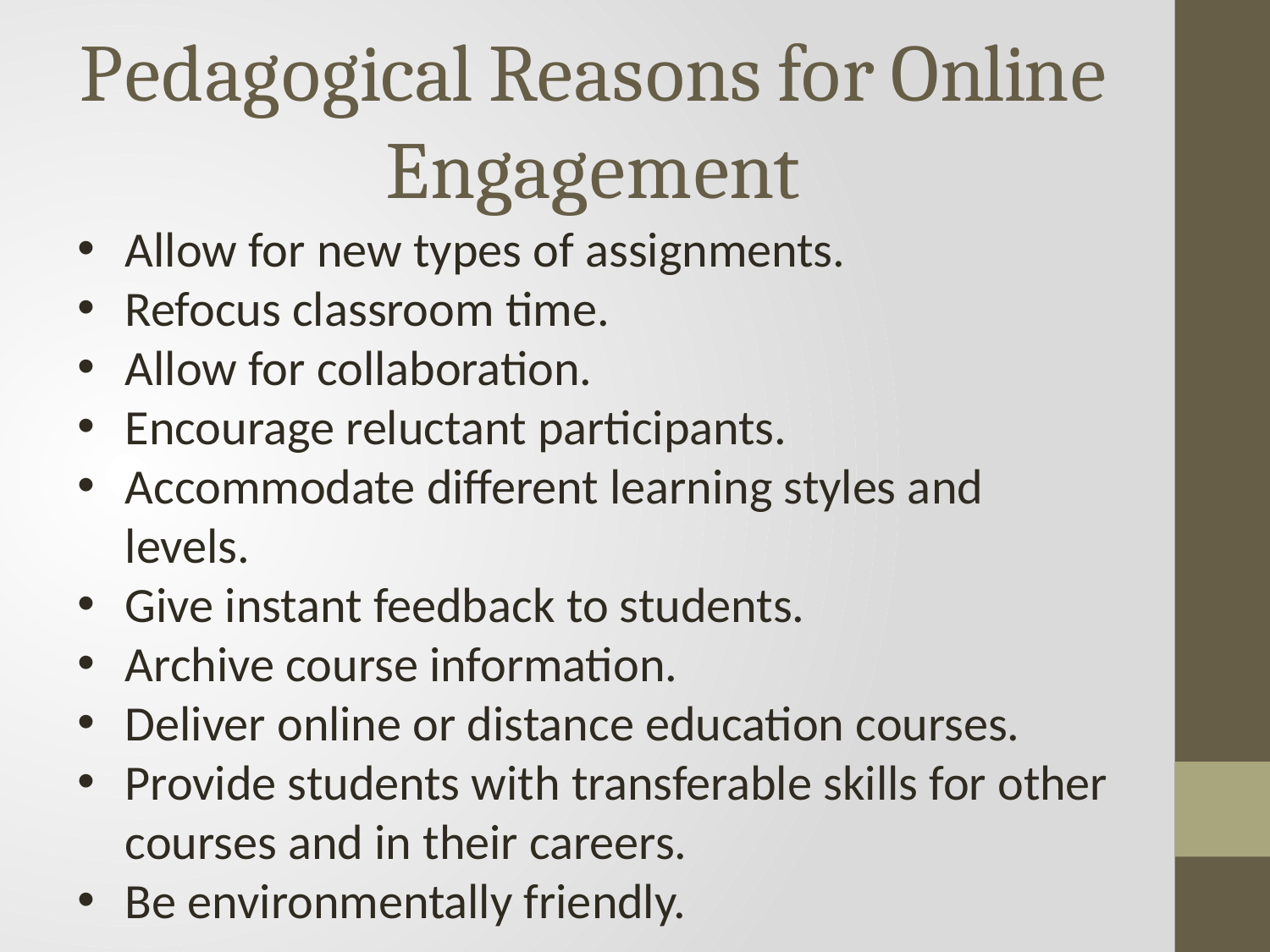

# Pedagogical Reasons for Online Engagement
Allow for new types of assignments.
Refocus classroom time.
Allow for collaboration.
Encourage reluctant participants.
Accommodate different learning styles and levels.
Give instant feedback to students.
Archive course information.
Deliver online or distance education courses.
Provide students with transferable skills for other courses and in their careers.
Be environmentally friendly.